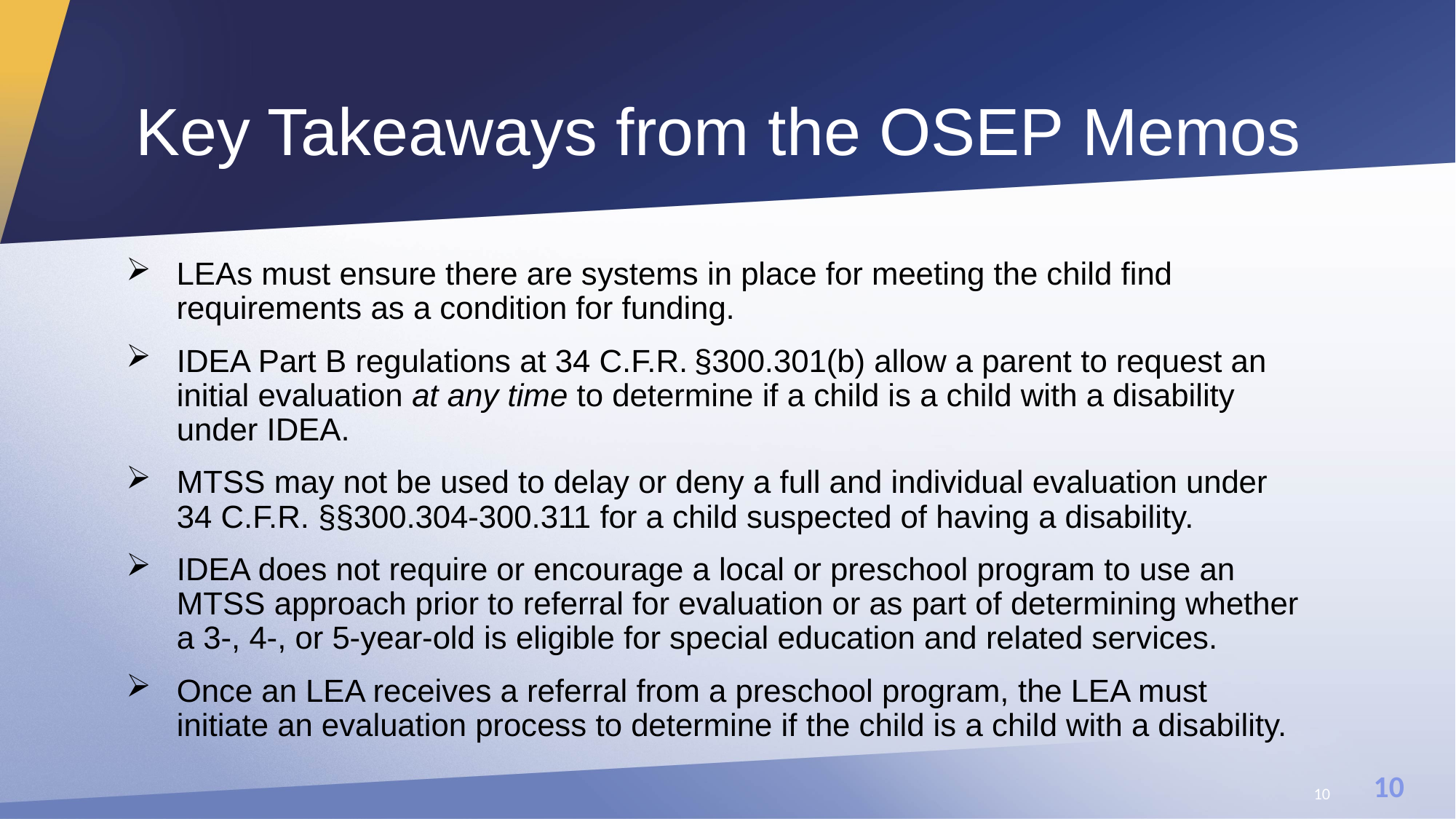

# Key Takeaways from the OSEP Memos
LEAs must ensure there are systems in place for meeting the child find requirements as a condition for funding.
IDEA Part B regulations at 34 C.F.R. §300.301(b) allow a parent to request an initial evaluation at any time to determine if a child is a child with a disability under IDEA.
MTSS may not be used to delay or deny a full and individual evaluation under 34 C.F.R. §§300.304-300.311 for a child suspected of having a disability.
IDEA does not require or encourage a local or preschool program to use an MTSS approach prior to referral for evaluation or as part of determining whether a 3-, 4-, or 5-year-old is eligible for special education and related services.
Once an LEA receives a referral from a preschool program, the LEA must initiate an evaluation process to determine if the child is a child with a disability.
10